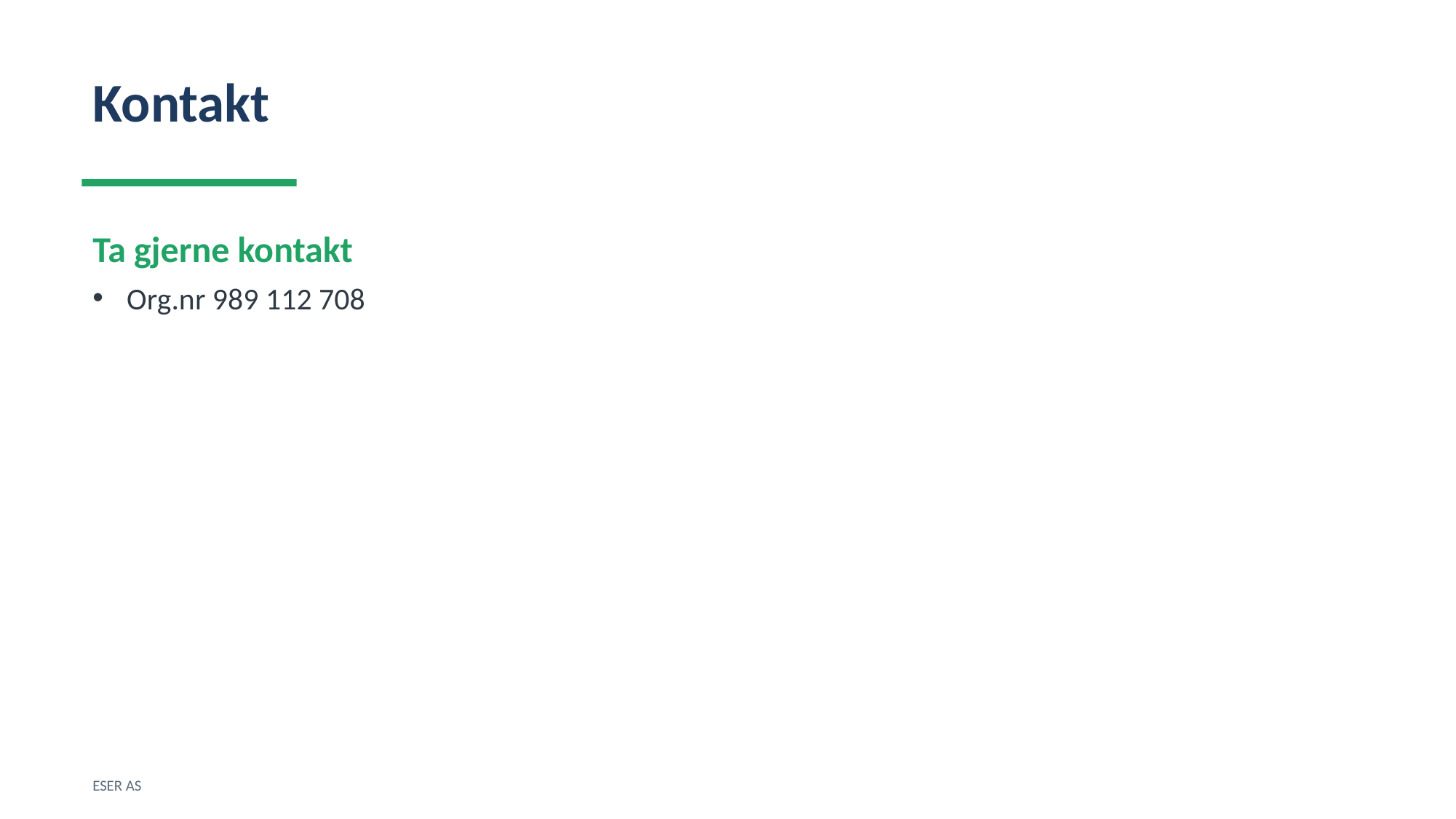

Kontakt

Ta gjerne kontakt
Org.nr 989 112 708
ESER AS